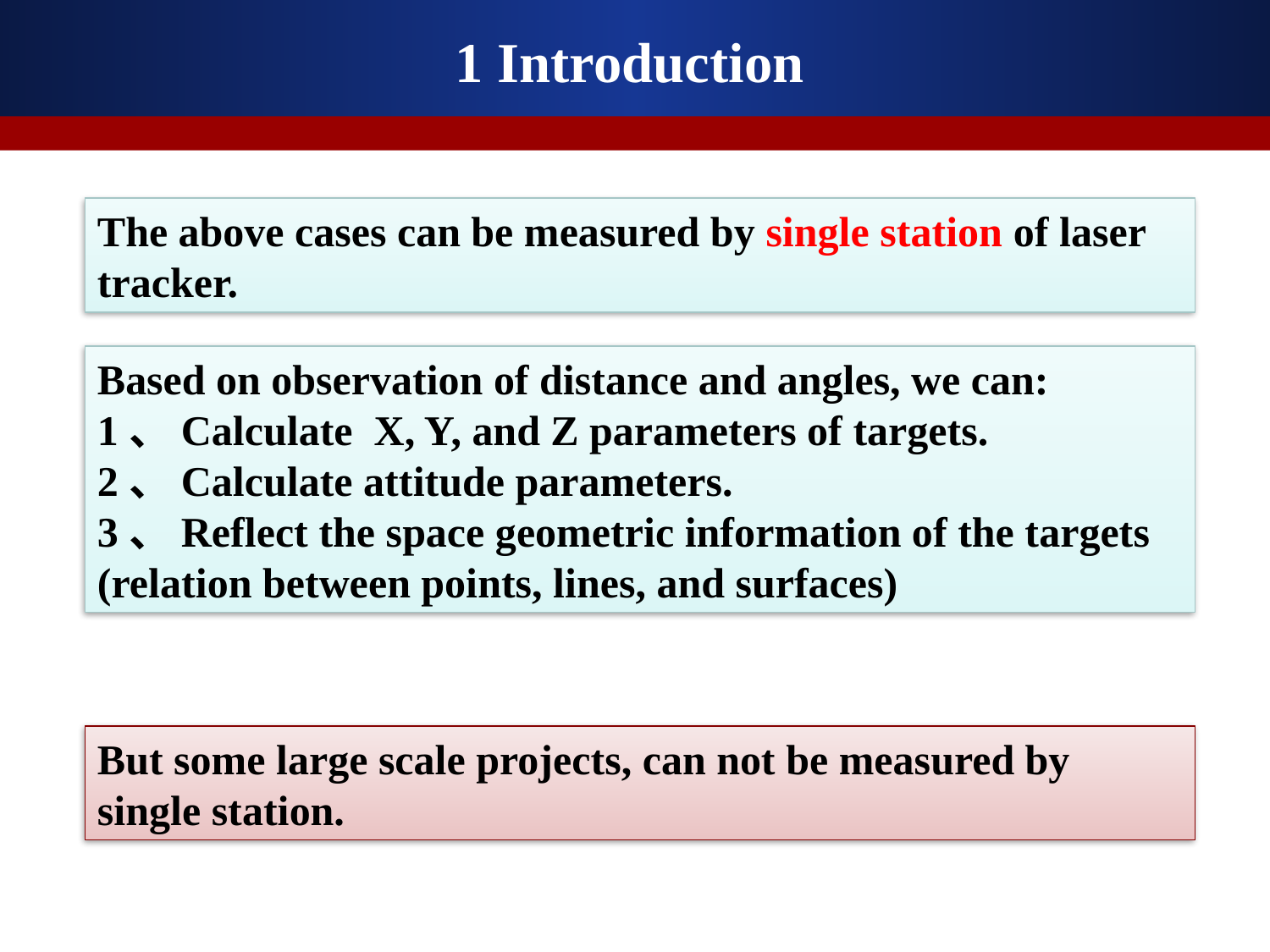

# 1 Introduction
The above cases can be measured by single station of laser tracker.
Based on observation of distance and angles, we can:
1、Calculate  X, Y, and Z parameters of targets.
2、Calculate attitude parameters.
3、Reflect the space geometric information of the targets (relation between points, lines, and surfaces)
But some large scale projects, can not be measured by single station.